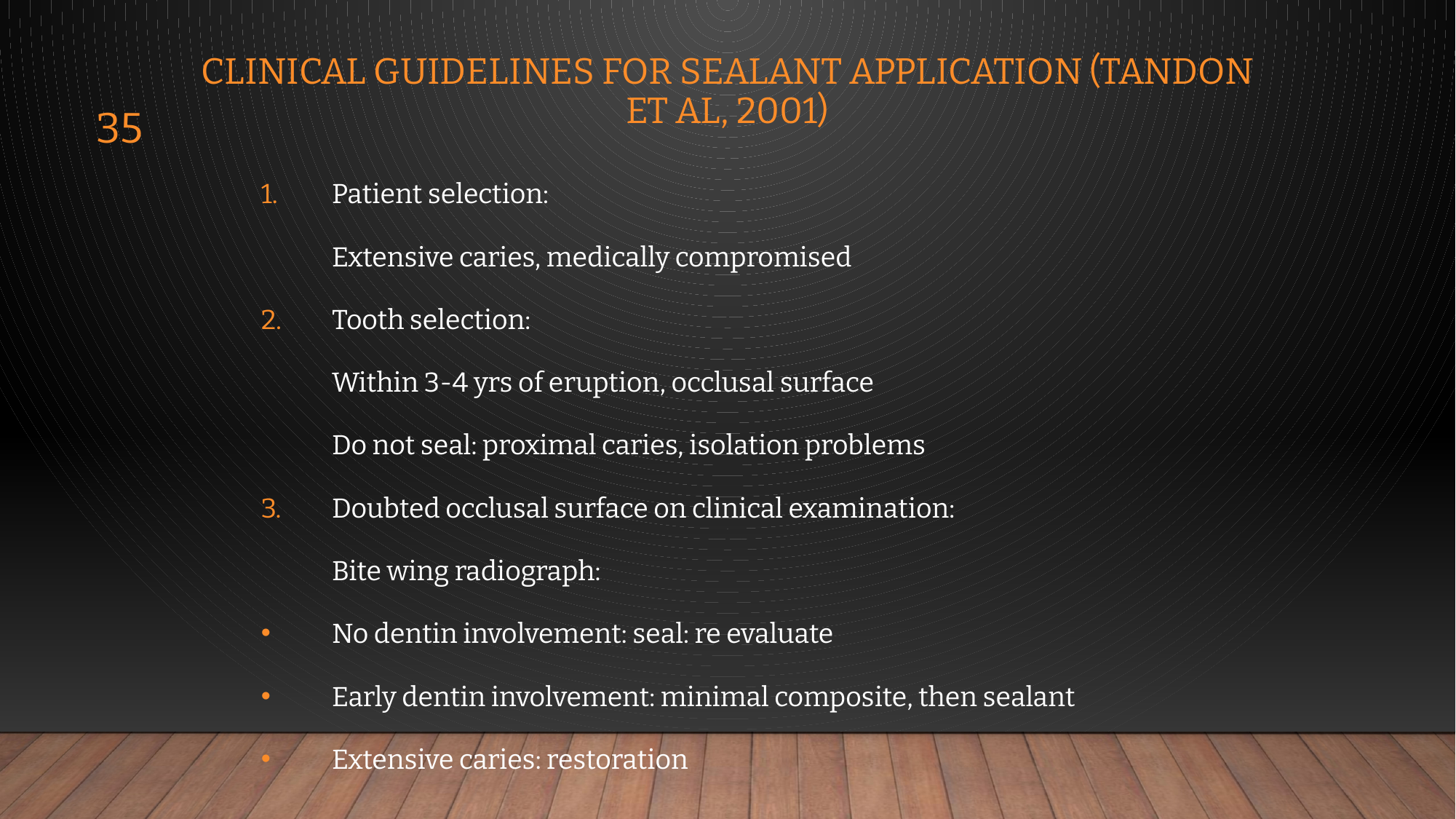

# CLINICAL GUIDELINES FOR SEALANT APPLICATION (Tandon et al, 2001)
35
Patient selection:
	Extensive caries, medically compromised
Tooth selection:
	Within 3-4 yrs of eruption, occlusal surface
	Do not seal: proximal caries, isolation problems
Doubted occlusal surface on clinical examination:
	Bite wing radiograph:
No dentin involvement: seal: re evaluate
Early dentin involvement: minimal composite, then sealant
Extensive caries: restoration